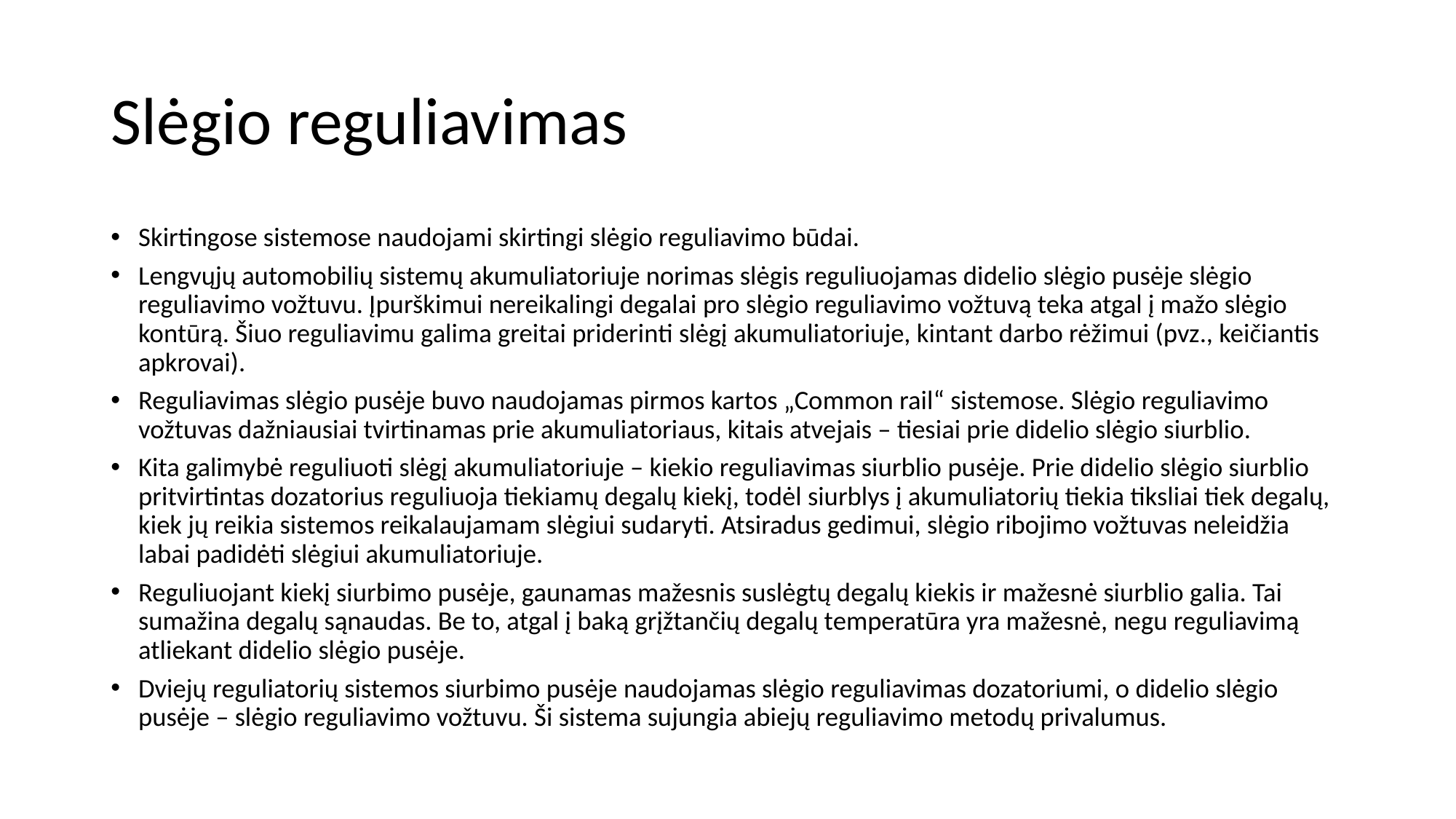

# Slėgio reguliavimas
Skirtingose sistemose naudojami skirtingi slėgio reguliavimo būdai.
Lengvųjų automobilių sistemų akumuliatoriuje norimas slėgis reguliuojamas didelio slėgio pusėje slėgio reguliavimo vožtuvu. Įpurškimui nereikalingi degalai pro slėgio reguliavimo vožtuvą teka atgal į mažo slėgio kontūrą. Šiuo reguliavimu galima greitai priderinti slėgį akumuliatoriuje, kintant darbo rėžimui (pvz., keičiantis apkrovai).
Reguliavimas slėgio pusėje buvo naudojamas pirmos kartos „Common rail“ sistemose. Slėgio reguliavimo vožtuvas dažniausiai tvirtinamas prie akumuliatoriaus, kitais atvejais – tiesiai prie didelio slėgio siurblio.
Kita galimybė reguliuoti slėgį akumuliatoriuje – kiekio reguliavimas siurblio pusėje. Prie didelio slėgio siurblio pritvirtintas dozatorius reguliuoja tiekiamų degalų kiekį, todėl siurblys į akumuliatorių tiekia tiksliai tiek degalų, kiek jų reikia sistemos reikalaujamam slėgiui sudaryti. Atsiradus gedimui, slėgio ribojimo vožtuvas neleidžia labai padidėti slėgiui akumuliatoriuje.
Reguliuojant kiekį siurbimo pusėje, gaunamas mažesnis suslėgtų degalų kiekis ir mažesnė siurblio galia. Tai sumažina degalų sąnaudas. Be to, atgal į baką grįžtančių degalų temperatūra yra mažesnė, negu reguliavimą atliekant didelio slėgio pusėje.
Dviejų reguliatorių sistemos siurbimo pusėje naudojamas slėgio reguliavimas dozatoriumi, o didelio slėgio pusėje – slėgio reguliavimo vožtuvu. Ši sistema sujungia abiejų reguliavimo metodų privalumus.